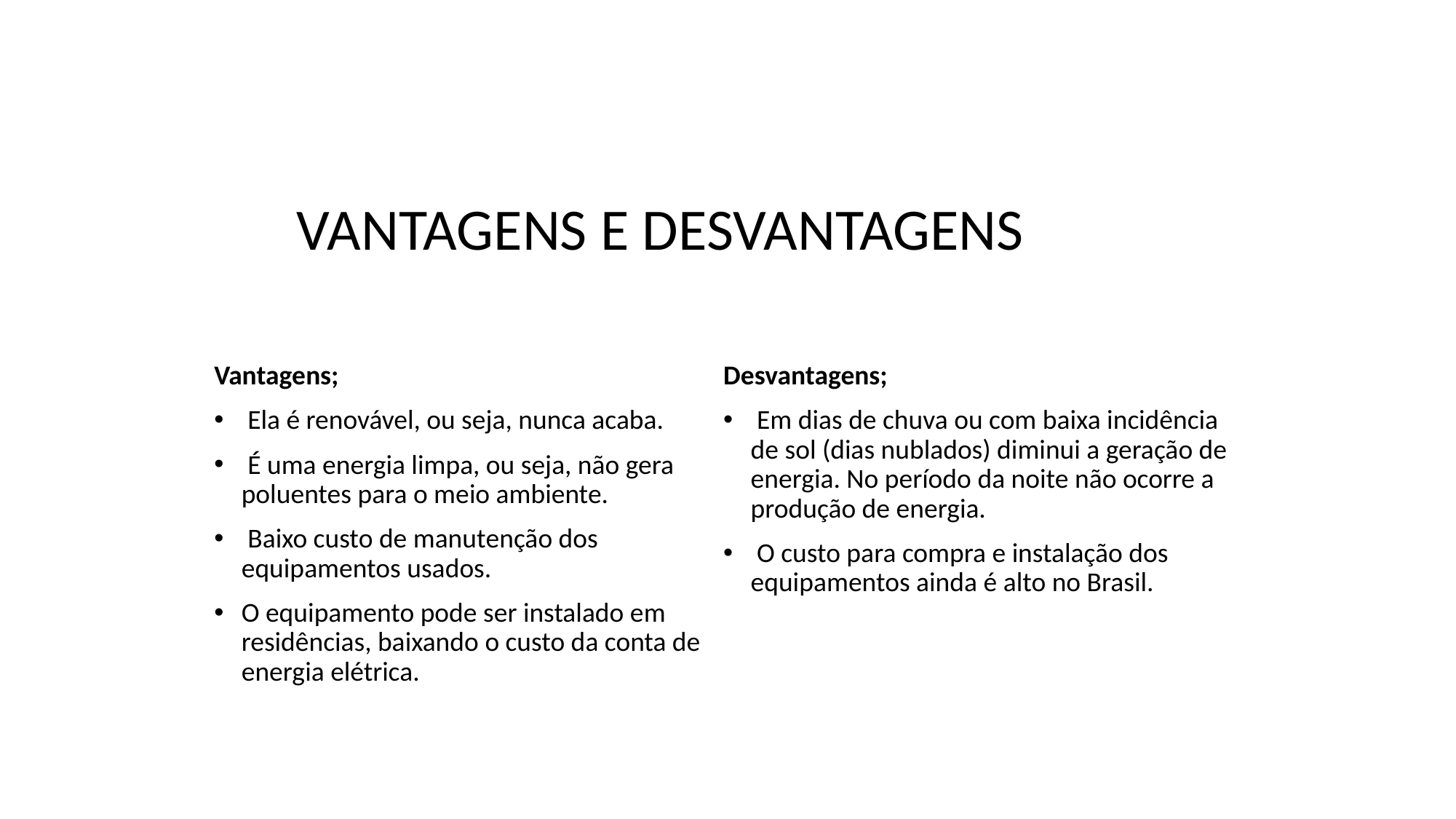

# VANTAGENS E DESVANTAGENS
Vantagens;
 Ela é renovável, ou seja, nunca acaba.
 É uma energia limpa, ou seja, não gera poluentes para o meio ambiente.
 Baixo custo de manutenção dos equipamentos usados.
O equipamento pode ser instalado em residências, baixando o custo da conta de energia elétrica.

Desvantagens;
 Em dias de chuva ou com baixa incidência de sol (dias nublados) diminui a geração de energia. No período da noite não ocorre a produção de energia.
 O custo para compra e instalação dos equipamentos ainda é alto no Brasil.